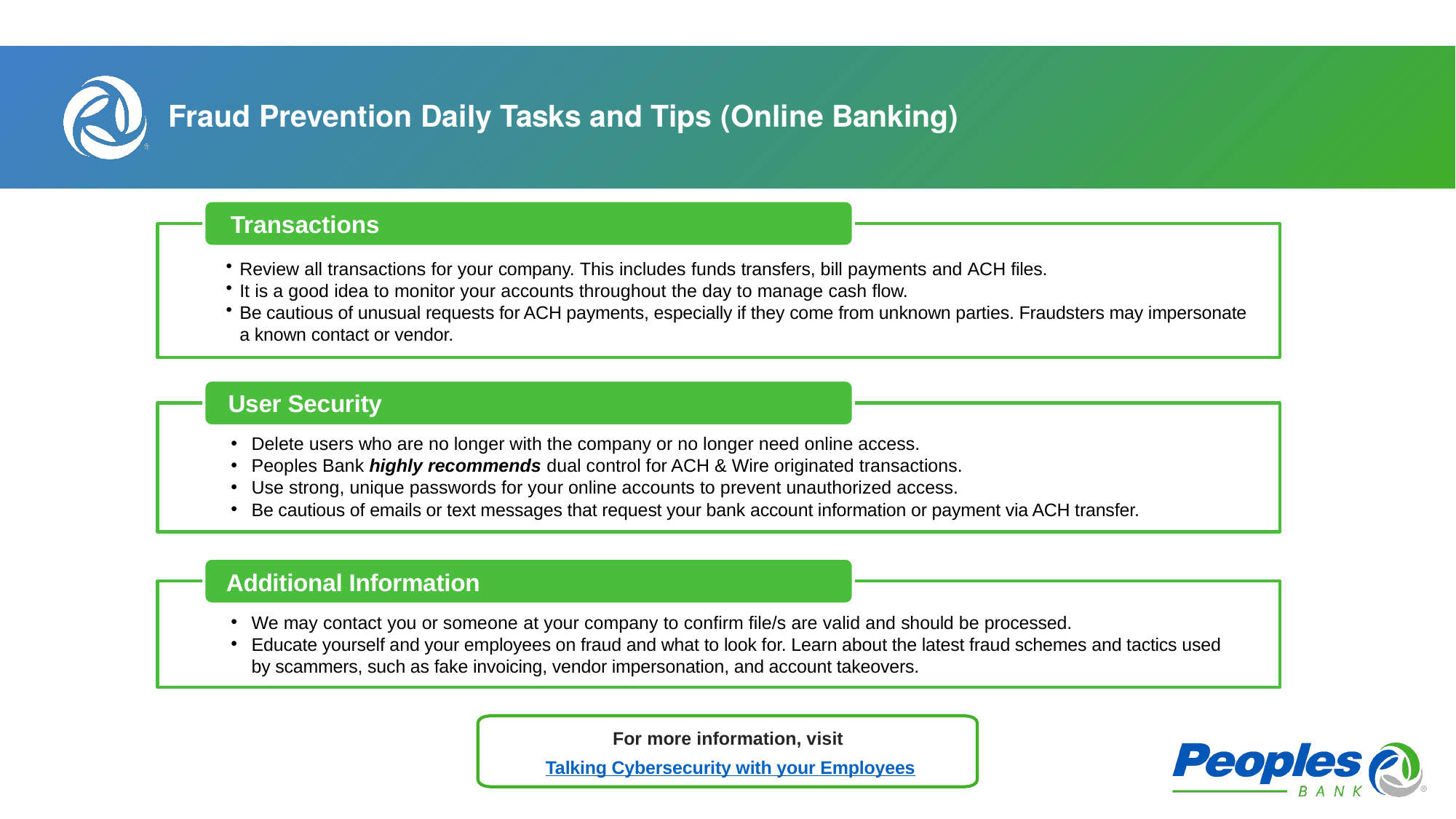

# Fraud Prevention Daily Tasks and Tips (Online Banking)

Transactions
Review all transactions for your company. This includes funds transfers, bill payments and ACH files.
It is a good idea to monitor your accounts throughout the day to manage cash flow.
Be cautious of unusual requests for ACH payments, especially if they come from unknown parties. Fraudsters may impersonate a known contact or vendor.
User Security
Delete users who are no longer with the company or no longer need online access.
Peoples Bank highly recommends dual control for ACH & Wire originated transactions.
Use strong, unique passwords for your online accounts to prevent unauthorized access.
Be cautious of emails or text messages that request your bank account information or payment via ACH transfer.

Additional Information

We may contact you or someone at your company to confirm file/s are valid and should be processed.
Educate yourself and your employees on fraud and what to look for. Learn about the latest fraud schemes and tactics used by scammers, such as fake invoicing, vendor impersonation, and account takeovers.

For more information, visit
 Talking Cybersecurity with your Employees